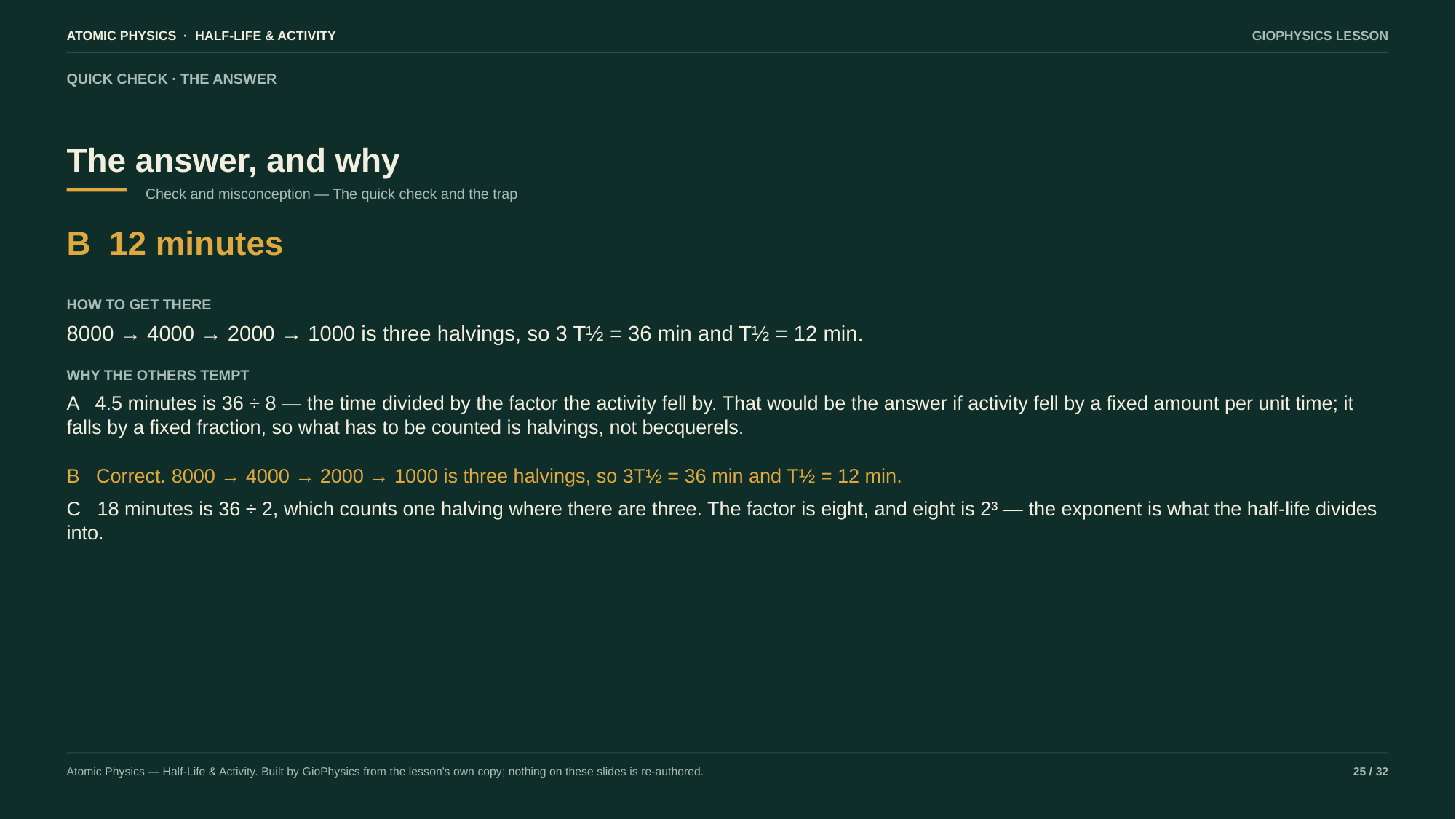

ATOMIC PHYSICS  ·  HALF-LIFE & ACTIVITY
GIOPHYSICS LESSON

QUICK CHECK · THE ANSWER
The answer, and why
Check and misconception — The quick check and the trap

B  12 minutes
HOW TO GET THERE
8000 → 4000 → 2000 → 1000 is three halvings, so 3 T½ = 36 min and T½ = 12 min.
WHY THE OTHERS TEMPT
A   4.5 minutes is 36 ÷ 8 — the time divided by the factor the activity fell by. That would be the answer if activity fell by a fixed amount per unit time; it falls by a fixed fraction, so what has to be counted is halvings, not becquerels.
B   Correct. 8000 → 4000 → 2000 → 1000 is three halvings, so 3T½ = 36 min and T½ = 12 min.
C   18 minutes is 36 ÷ 2, which counts one halving where there are three. The factor is eight, and eight is 2³ — the exponent is what the half-life divides into.

Atomic Physics — Half-Life & Activity. Built by GioPhysics from the lesson's own copy; nothing on these slides is re-authored.
25 / 32